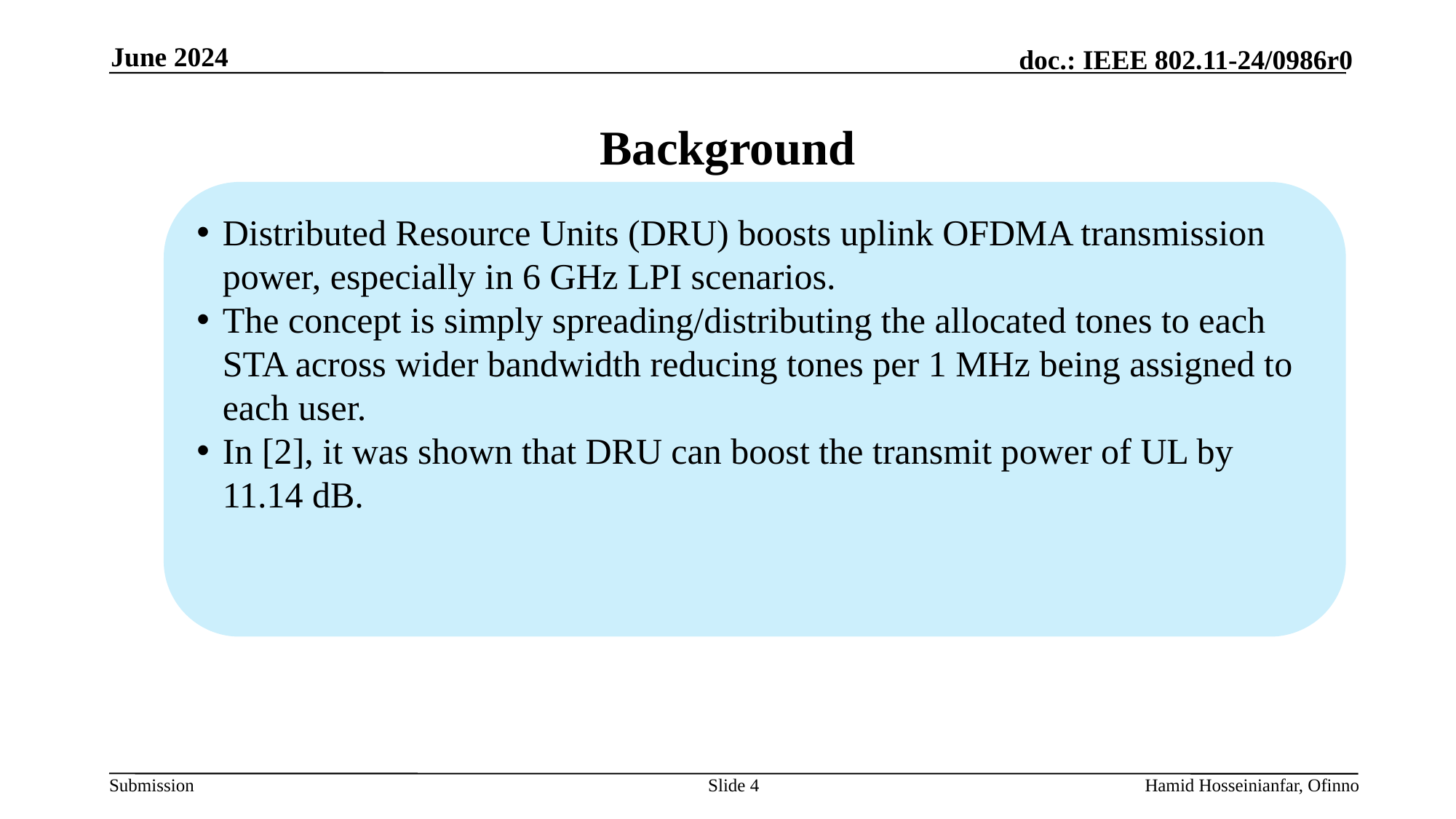

June 2024
# Background
Distributed Resource Units (DRU) boosts uplink OFDMA transmission power, especially in 6 GHz LPI scenarios.
The concept is simply spreading/distributing the allocated tones to each STA across wider bandwidth reducing tones per 1 MHz being assigned to each user.
In [2], it was shown that DRU can boost the transmit power of UL by 11.14 dB.
Slide 4
Hamid Hosseinianfar, Ofinno